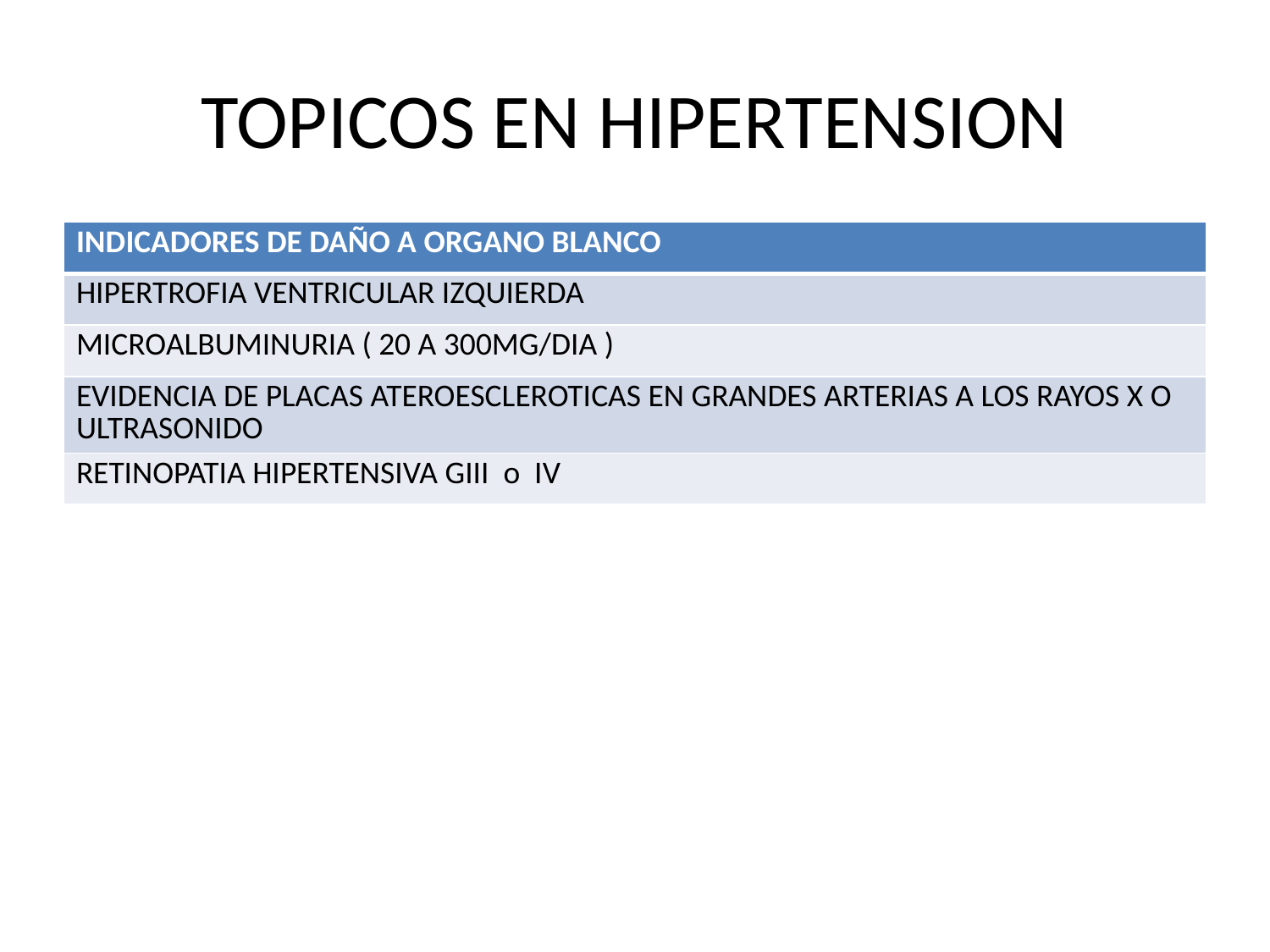

# TOPICOS EN HIPERTENSION
| INDICADORES DE DAÑO A ORGANO BLANCO |
| --- |
| HIPERTROFIA VENTRICULAR IZQUIERDA |
| MICROALBUMINURIA ( 20 A 300MG/DIA ) |
| EVIDENCIA DE PLACAS ATEROESCLEROTICAS EN GRANDES ARTERIAS A LOS RAYOS X O ULTRASONIDO |
| RETINOPATIA HIPERTENSIVA GIII o IV |